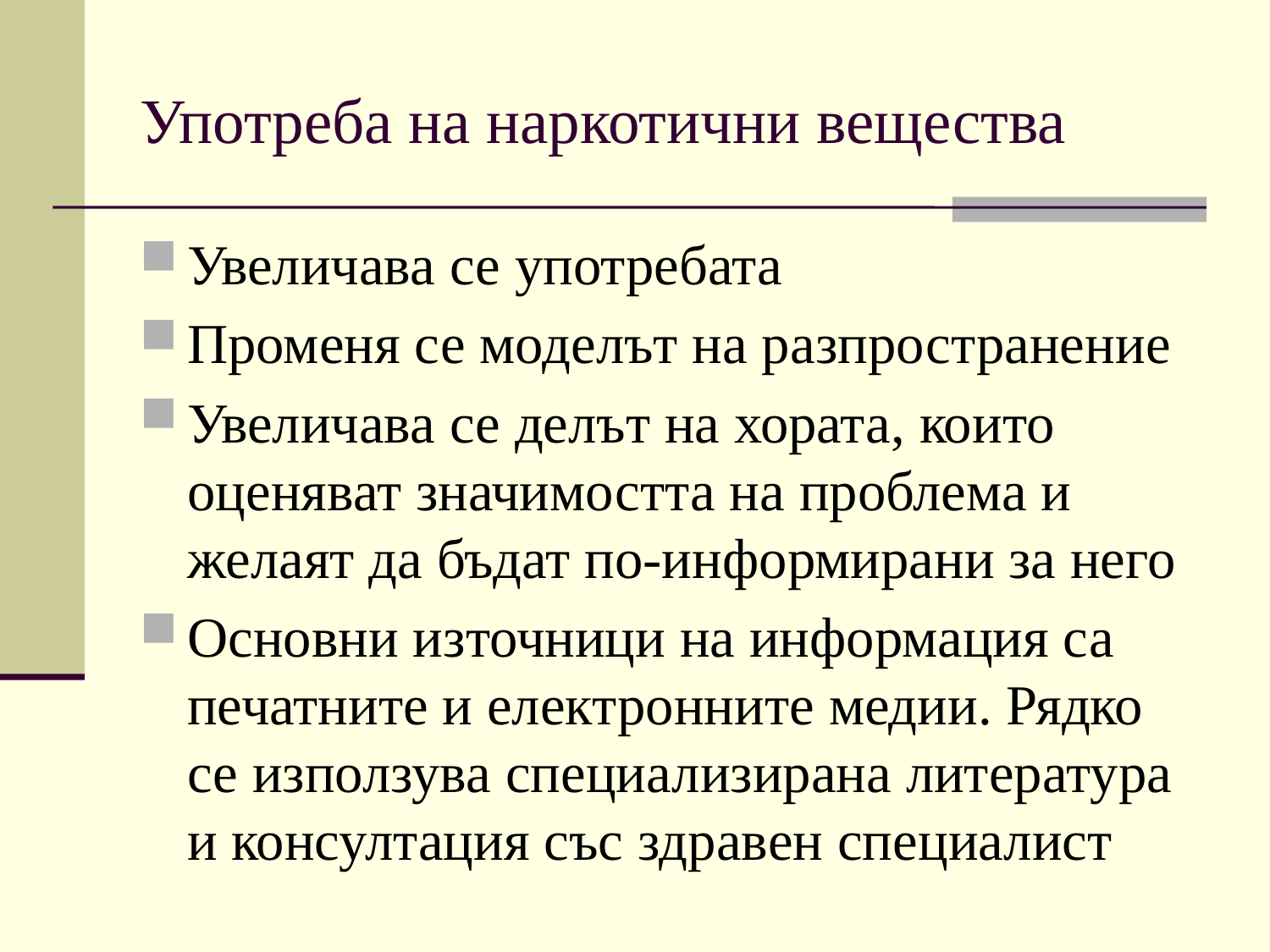

# Употреба на наркотични вещества
Увеличава се употребата
Променя се моделът на разпространение
Увеличава се делът на хората, които оценяват значимостта на проблема и желаят да бъдат по-информирани за него
Основни източници на информация са печатните и електронните медии. Рядко се използува специализирана литература и консултация със здравен специалист